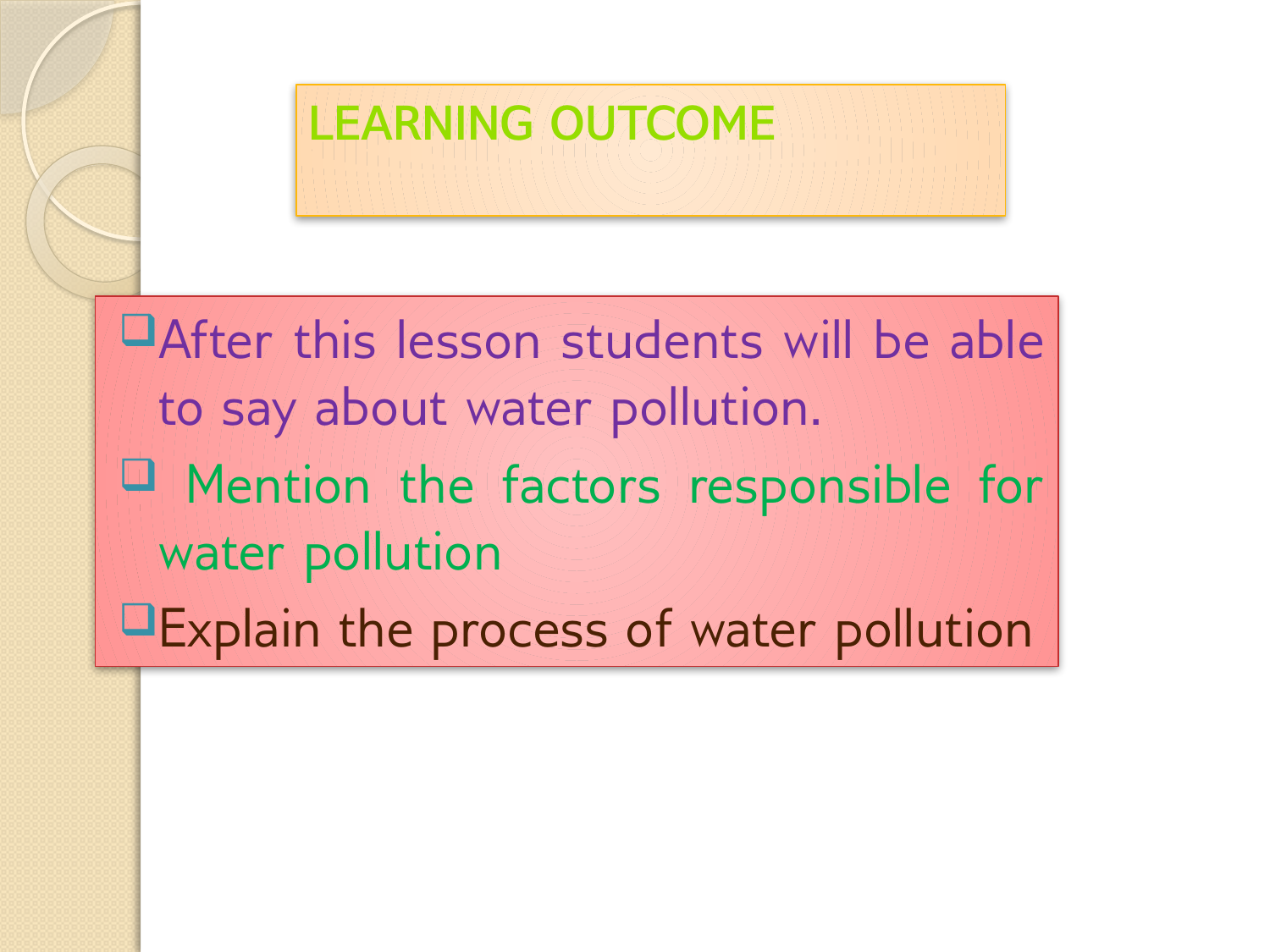

# Learning Outcome
After this lesson students will be able to say about water pollution.
 Mention the factors responsible for water pollution
Explain the process of water pollution